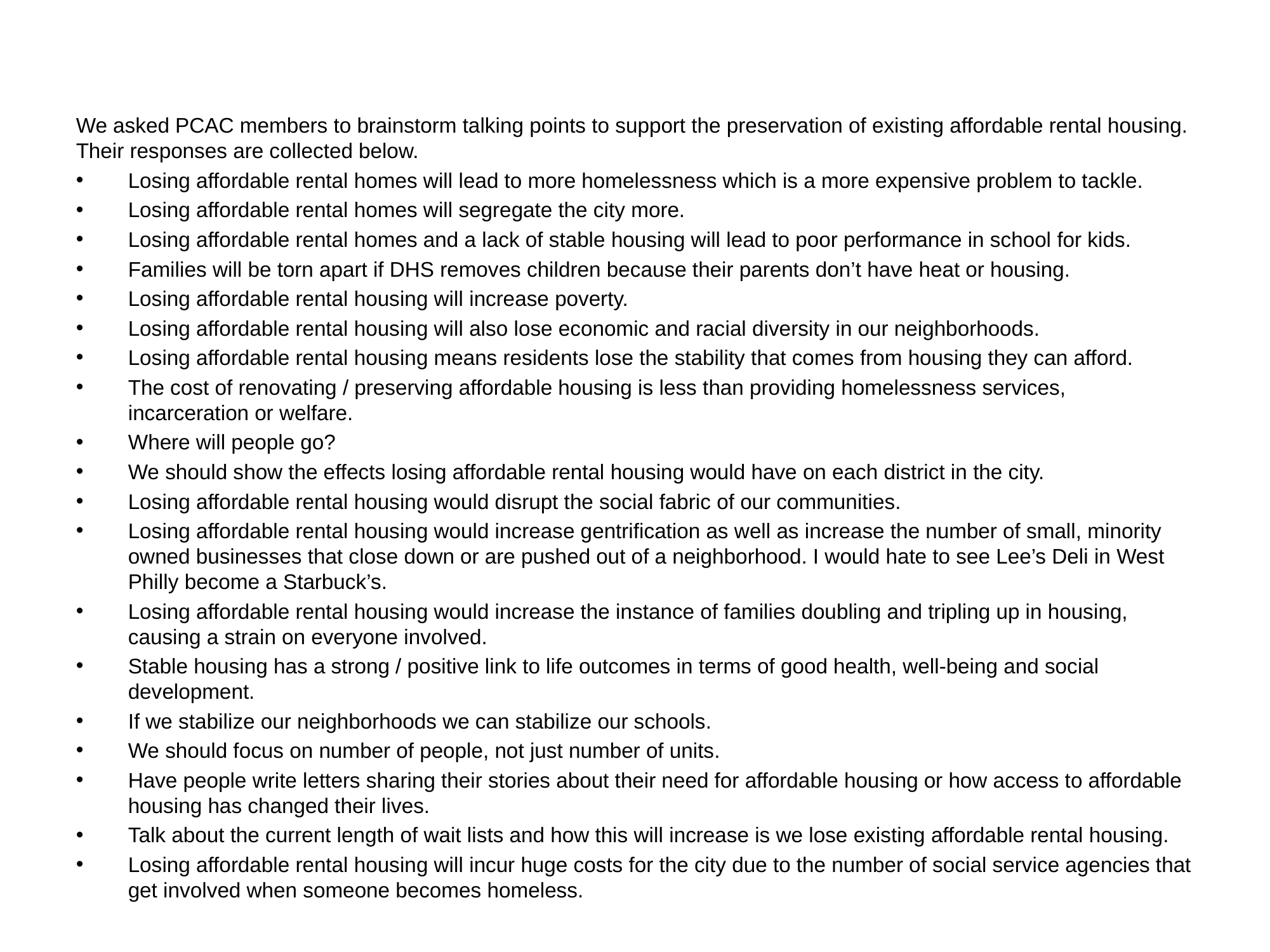

# PCAC 10.19.2016 	Brainstorm on Affordable Rental Housing Preservation
We asked PCAC members to brainstorm talking points to support the preservation of existing affordable rental housing. Their responses are collected below.
Losing affordable rental homes will lead to more homelessness which is a more expensive problem to tackle.
Losing affordable rental homes will segregate the city more.
Losing affordable rental homes and a lack of stable housing will lead to poor performance in school for kids.
Families will be torn apart if DHS removes children because their parents don’t have heat or housing.
Losing affordable rental housing will increase poverty.
Losing affordable rental housing will also lose economic and racial diversity in our neighborhoods.
Losing affordable rental housing means residents lose the stability that comes from housing they can afford.
The cost of renovating / preserving affordable housing is less than providing homelessness services, incarceration or welfare.
Where will people go?
We should show the effects losing affordable rental housing would have on each district in the city.
Losing affordable rental housing would disrupt the social fabric of our communities.
Losing affordable rental housing would increase gentrification as well as increase the number of small, minority owned businesses that close down or are pushed out of a neighborhood. I would hate to see Lee’s Deli in West Philly become a Starbuck’s.
Losing affordable rental housing would increase the instance of families doubling and tripling up in housing, causing a strain on everyone involved.
Stable housing has a strong / positive link to life outcomes in terms of good health, well-being and social development.
If we stabilize our neighborhoods we can stabilize our schools.
We should focus on number of people, not just number of units.
Have people write letters sharing their stories about their need for affordable housing or how access to affordable housing has changed their lives.
Talk about the current length of wait lists and how this will increase is we lose existing affordable rental housing.
Losing affordable rental housing will incur huge costs for the city due to the number of social service agencies that get involved when someone becomes homeless.